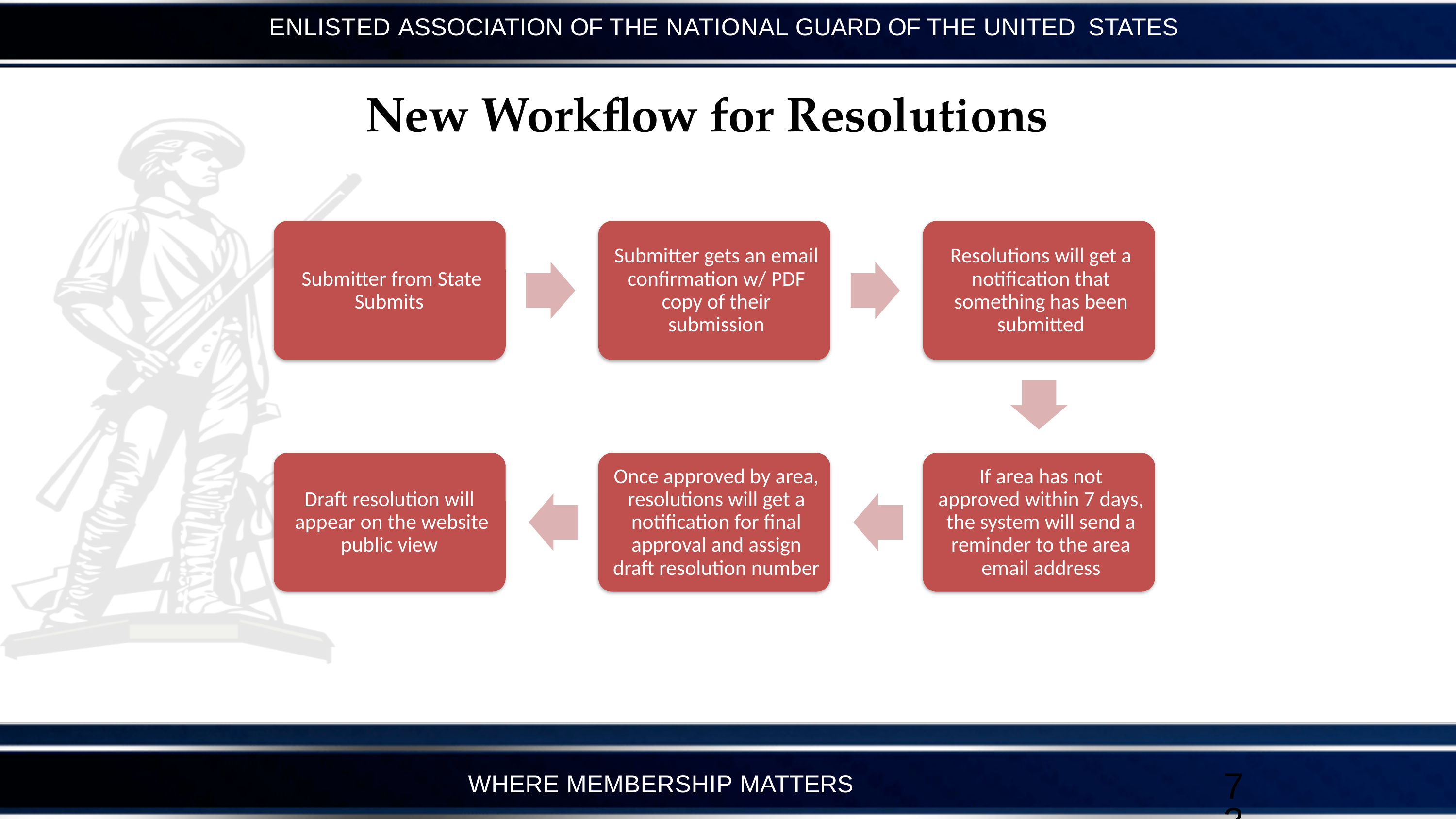

ENLISTED ASSOCIATION OF THE NATIONAL GUARD OF THE UNITED STATES
# New Workflow for Resolutions
Submitter from State Submits

Submitter gets an email confirmation w/ PDF copy of their submission

Resolutions will get a notification that something has been submitted

If area has not approved within 7 days, the system will send a reminder to the area email address

Once approved by area, resolutions will get a notification for final approval and assign draft resolution number

Draft resolution will  appear on the website public view
73
WHERE MEMBERSHIP MATTERS